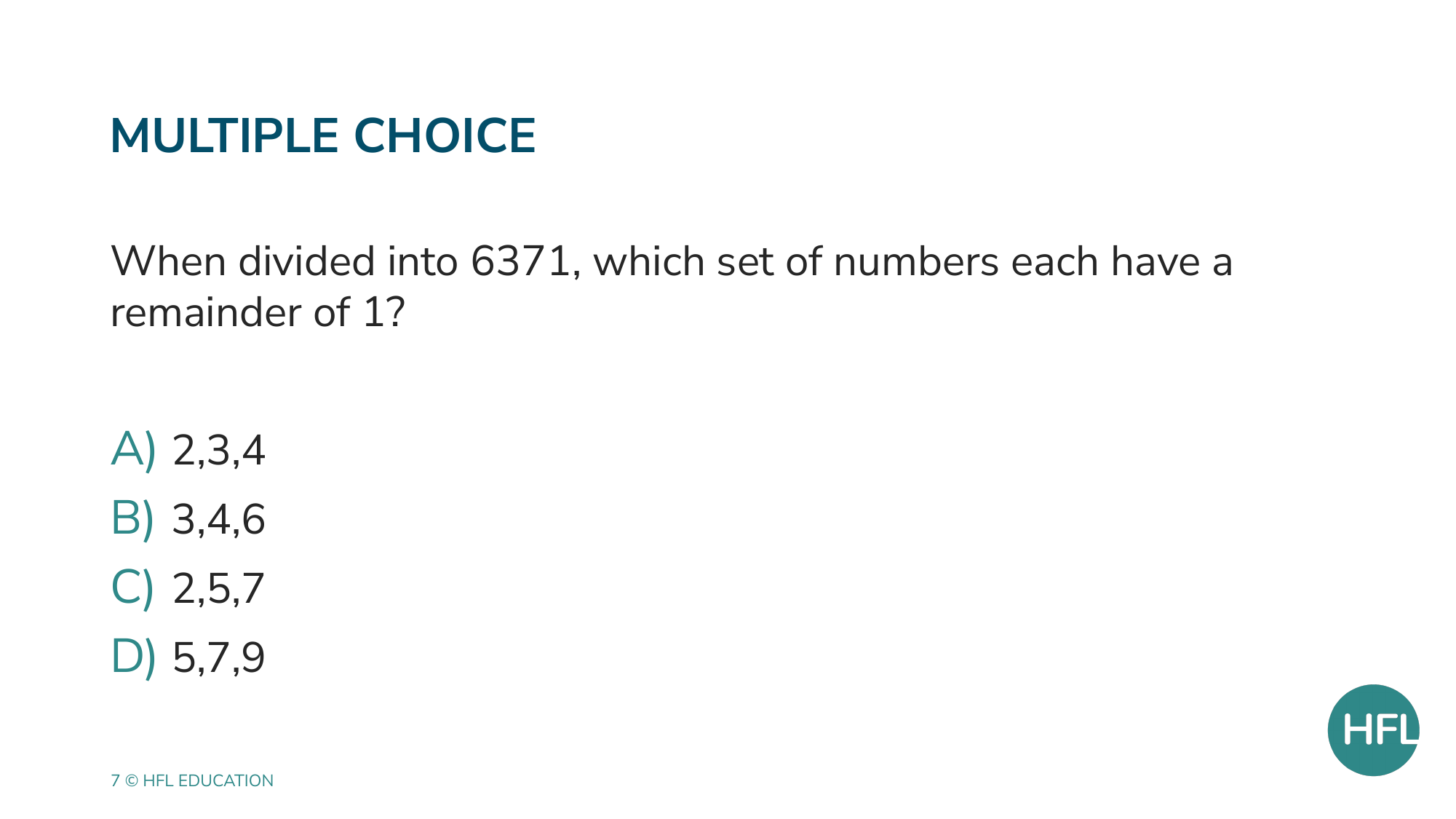

# Multiple choice
When divided into 6371, which set of numbers each have a remainder of 1?

2,3,4
3,4,6
2,5,7
5,7,9